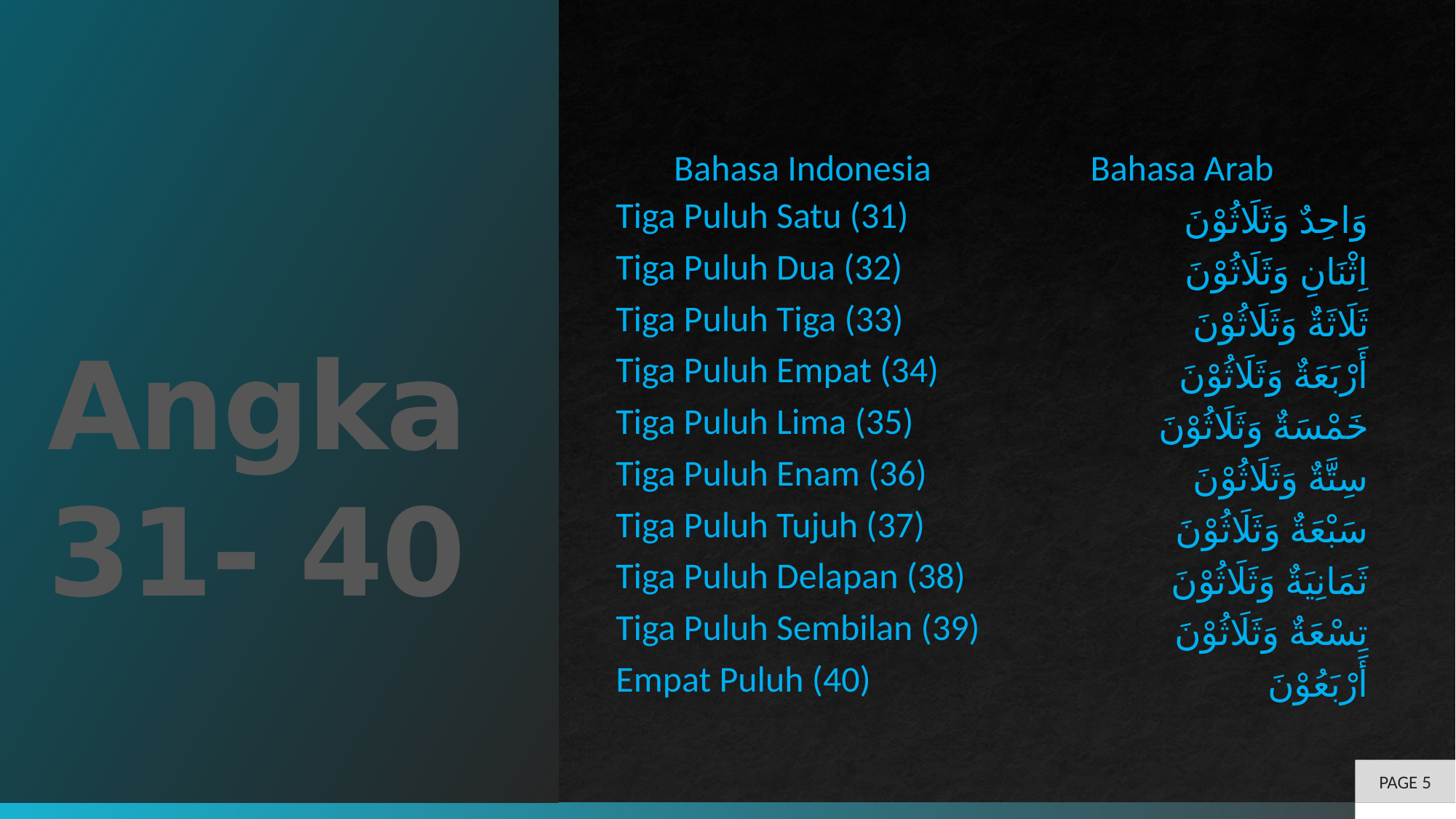

# Angka 31- 40
| Bahasa Indonesia | Bahasa Arab |
| --- | --- |
| Tiga Puluh Satu (31) | وَاحِدٌ وَثَلَاثُوْنَ |
| Tiga Puluh Dua (32) | اِثْنَانِ وَثَلَاثُوْنَ |
| Tiga Puluh Tiga (33) | ثَلَاثَةٌ وَثَلَاثُوْنَ |
| Tiga Puluh Empat (34) | أَرْبَعَةٌ وَثَلَاثُوْنَ |
| Tiga Puluh Lima (35) | خَمْسَةٌ وَثَلَاثُوْنَ |
| Tiga Puluh Enam (36) | سِتَّةٌ وَثَلَاثُوْنَ |
| Tiga Puluh Tujuh (37) | سَبْعَةٌ وَثَلَاثُوْنَ |
| Tiga Puluh Delapan (38) | ثَمَانِيَةٌ وَثَلَاثُوْنَ |
| Tiga Puluh Sembilan (39) | تِسْعَةٌ وَثَلَاثُوْنَ |
| Empat Puluh (40) | أَرْبَعُوْنَ |
PAGE 5